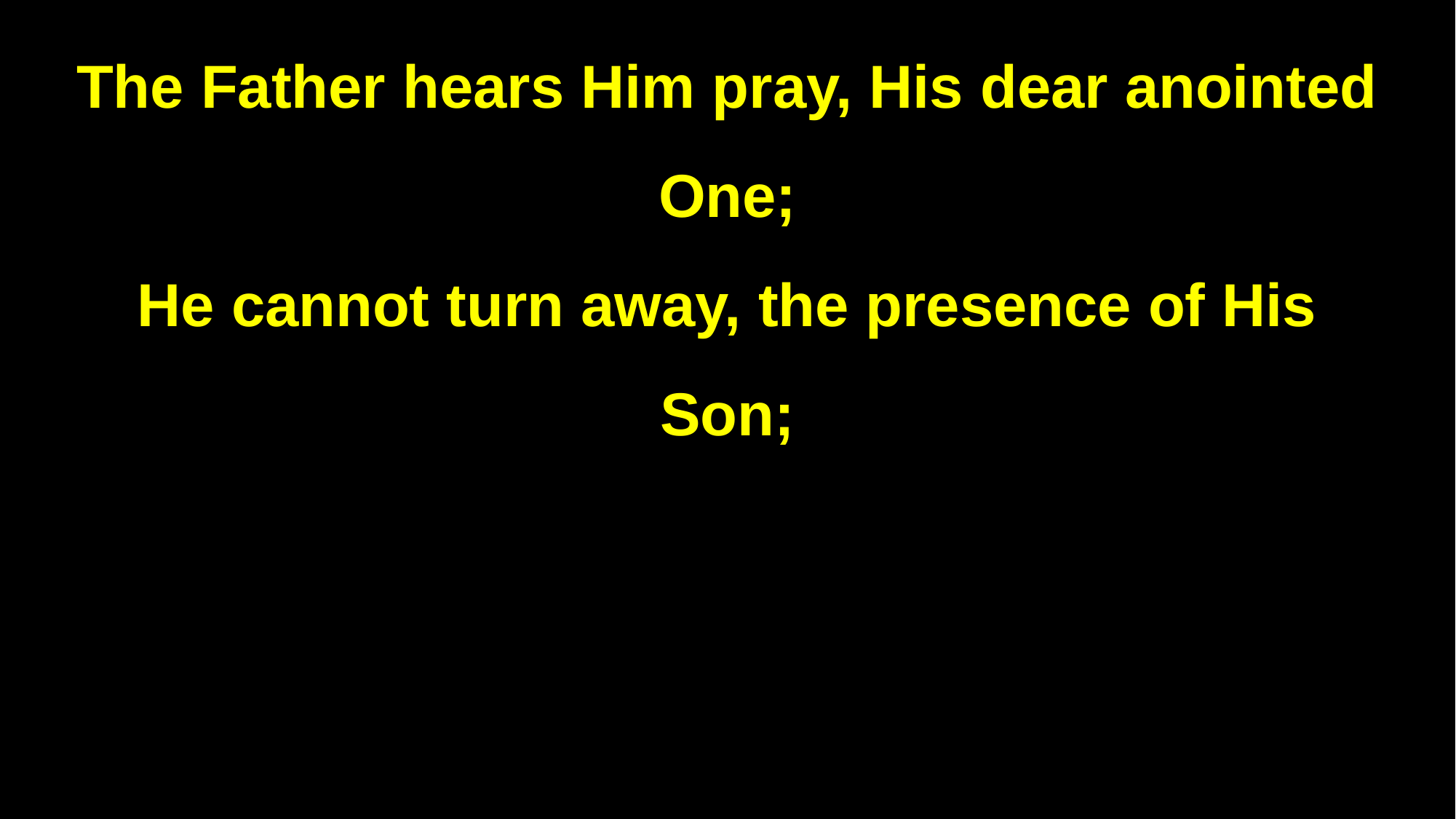

The Father hears Him pray, His dear anointed One;
He cannot turn away, the presence of His Son;